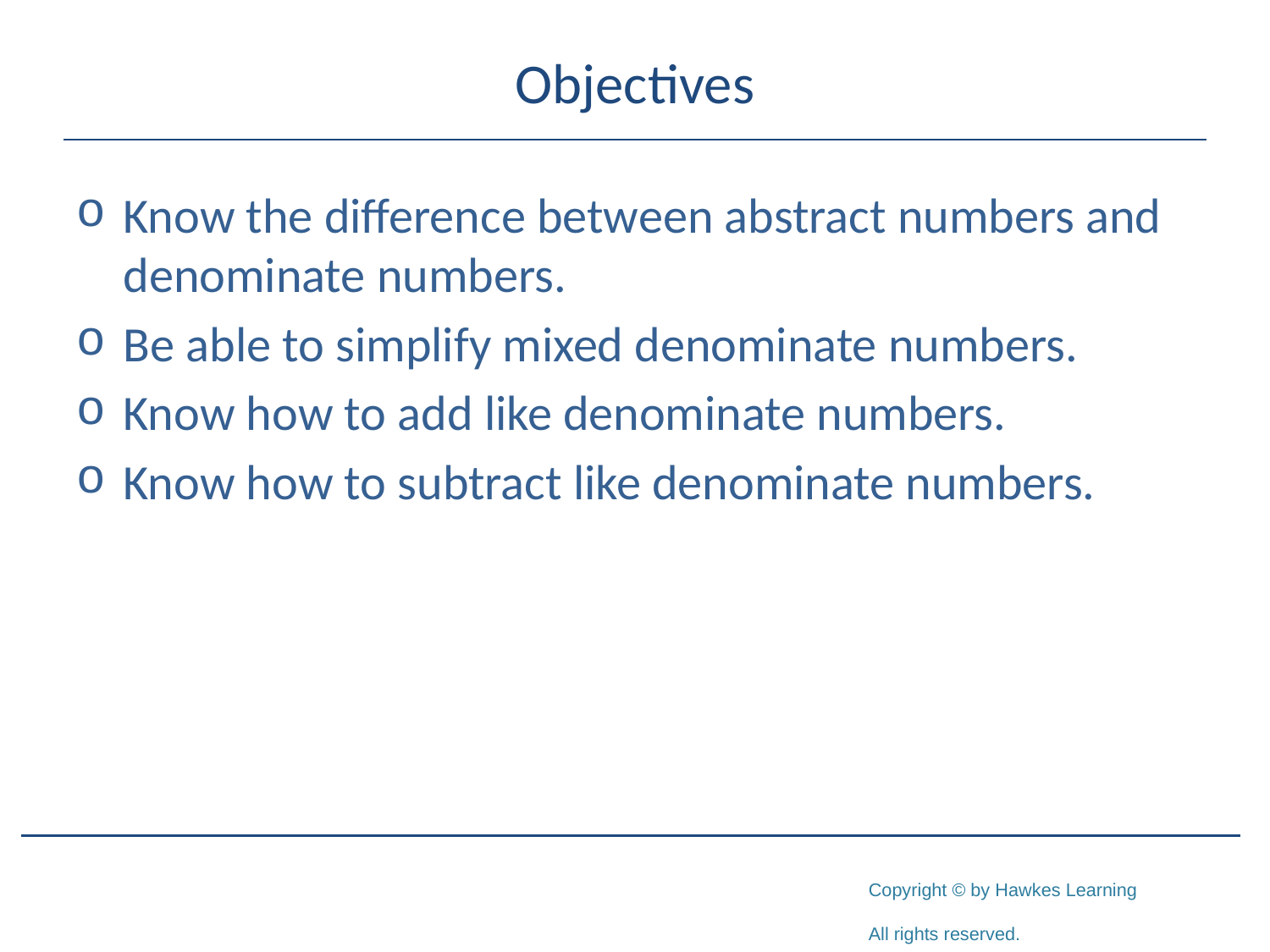

# Objectives
Know the difference between abstract numbers and denominate numbers.
Be able to simplify mixed denominate numbers.
Know how to add like denominate numbers.
Know how to subtract like denominate numbers.